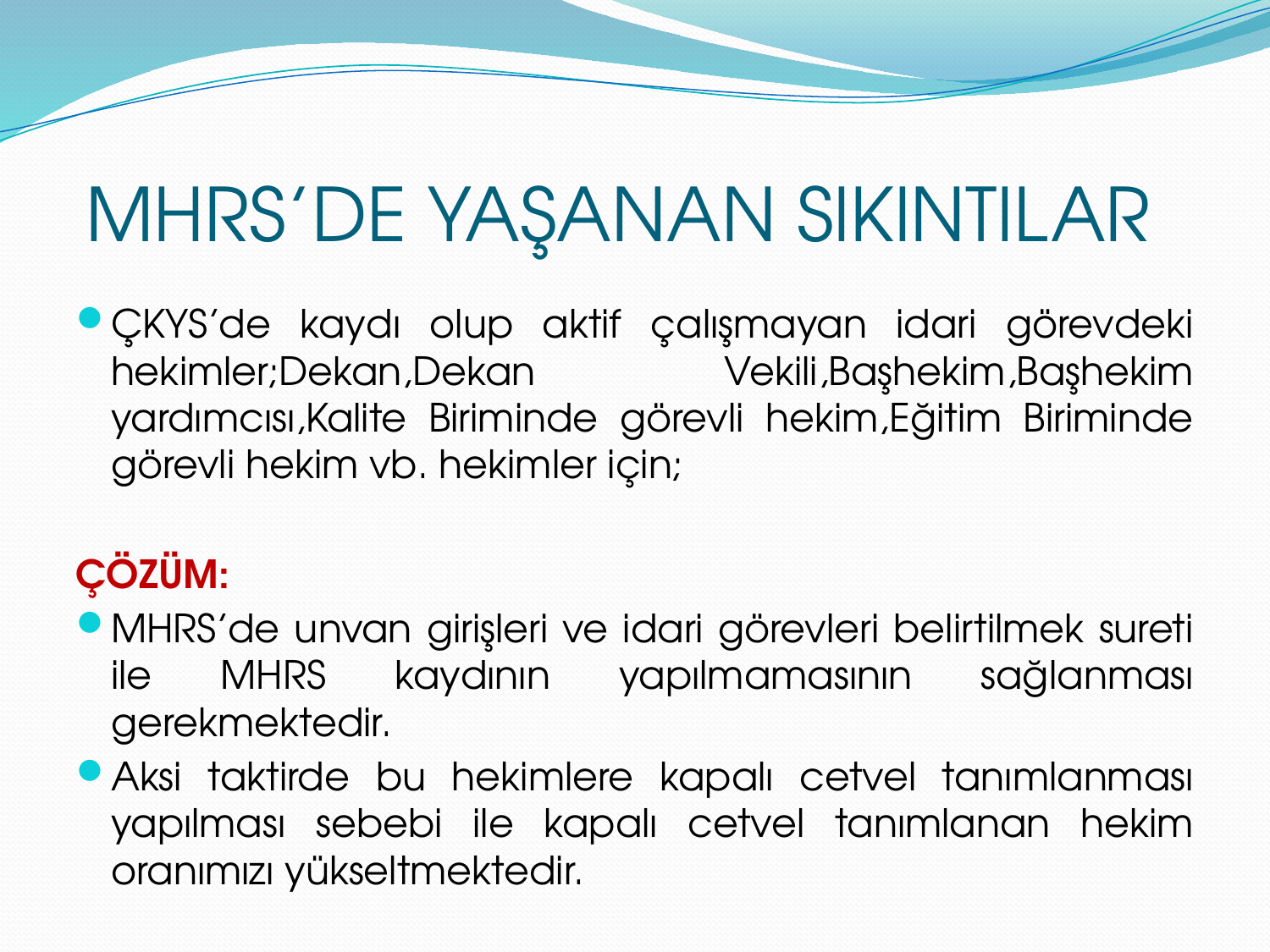

# MHRS’DE YAŞANAN SIKINTILAR
ÇKYS’de kaydı olup aktif çalışmayan idari görevdeki hekimler;Dekan,Dekan Vekili,Başhekim,Başhekim yardımcısı,Kalite Biriminde görevli hekim,Eğitim Biriminde görevli hekim vb. hekimler için;

ÇÖZÜM:
MHRS’de unvan girişleri ve idari görevleri belirtilmek sureti ile MHRS kaydının yapılmamasının sağlanması gerekmektedir.
Aksi taktirde bu hekimlere kapalı cetvel tanımlanması yapılması sebebi ile kapalı cetvel tanımlanan hekim oranımızı yükseltmektedir.